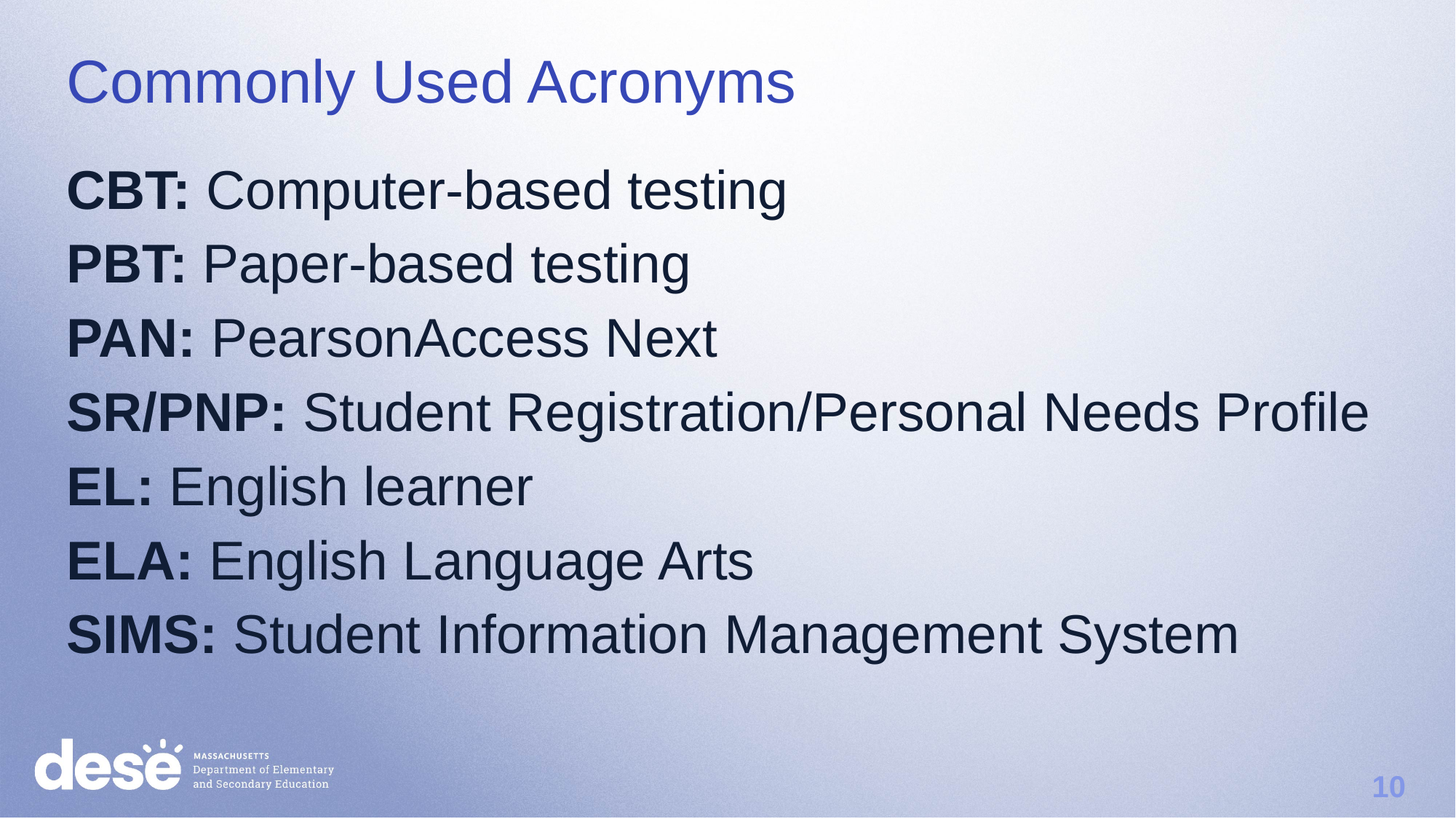

# Commonly Used Acronyms
CBT: Computer-based testing
PBT: Paper-based testing
PAN: PearsonAccess Next
SR/PNP: Student Registration/Personal Needs Profile
EL: English learner
ELA: English Language Arts
SIMS: Student Information Management System